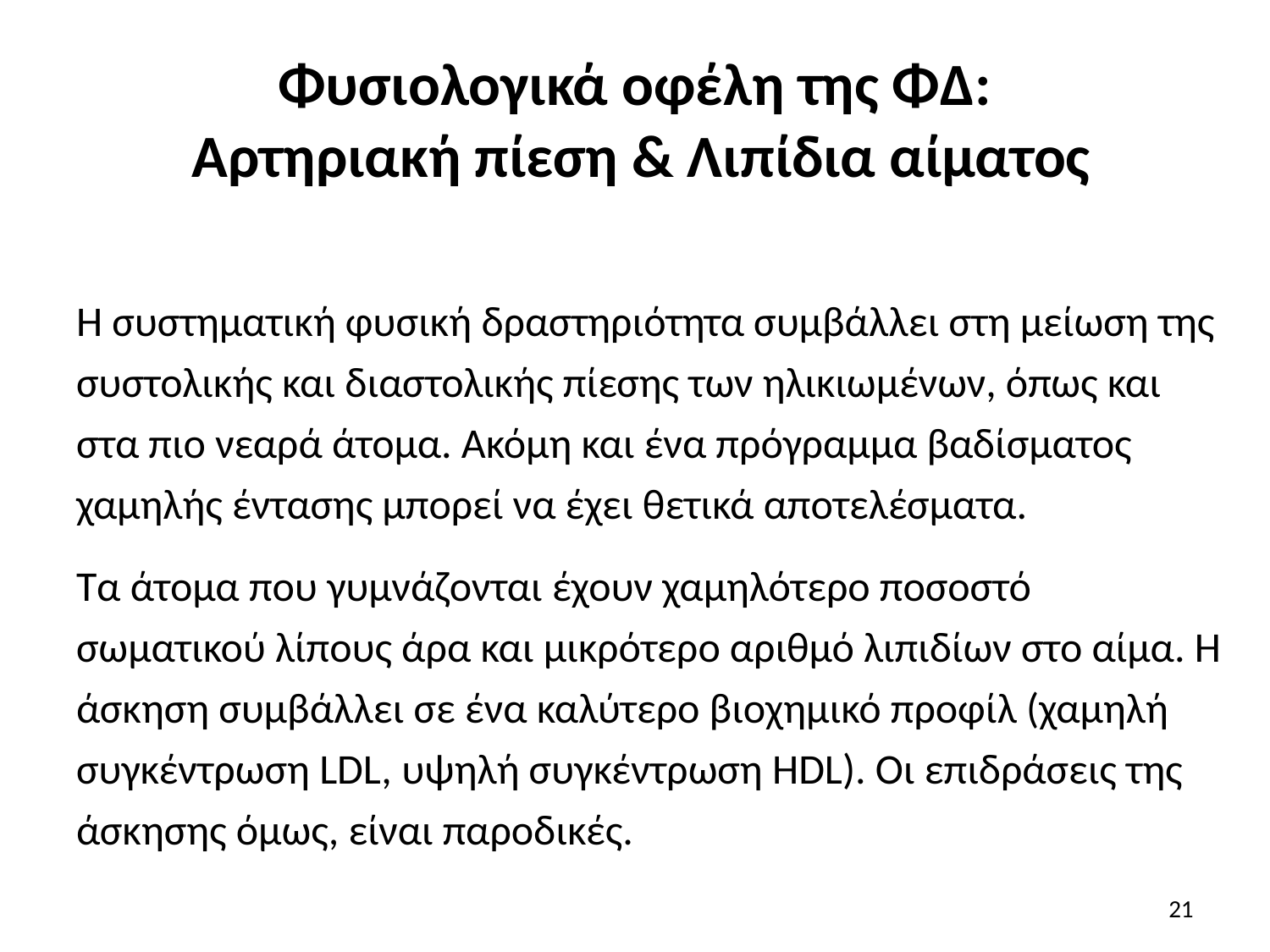

# Φυσιολογικά οφέλη της ΦΔ: Αρτηριακή πίεση & Λιπίδια αίματος
Η συστηματική φυσική δραστηριότητα συμβάλλει στη μείωση της συστολικής και διαστολικής πίεσης των ηλικιωμένων, όπως και στα πιο νεαρά άτομα. Ακόμη και ένα πρόγραμμα βαδίσματος χαμηλής έντασης μπορεί να έχει θετικά αποτελέσματα.
Τα άτομα που γυμνάζονται έχουν χαμηλότερο ποσοστό σωματικού λίπους άρα και μικρότερο αριθμό λιπιδίων στο αίμα. Η άσκηση συμβάλλει σε ένα καλύτερο βιοχημικό προφίλ (χαμηλή συγκέντρωση LDL, υψηλή συγκέντρωση HDL). Οι επιδράσεις της άσκησης όμως, είναι παροδικές.
21